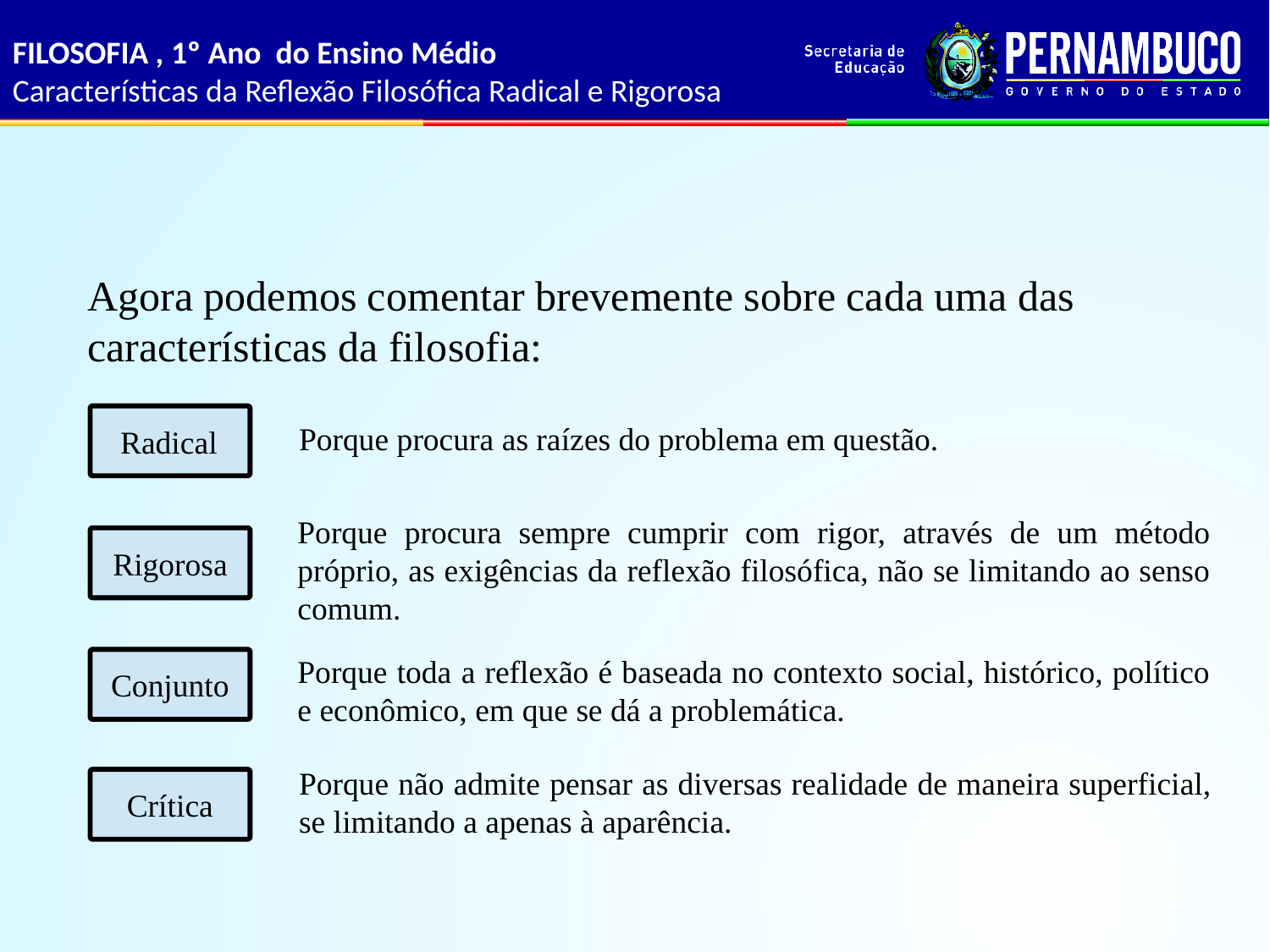

FILOSOFIA , 1º Ano  do Ensino Médio
Características da Reflexão Filosófica Radical e Rigorosa
Agora podemos comentar brevemente sobre cada uma das características da filosofia:

Porque procura as raízes do problema em questão.
Radical
Porque procura sempre cumprir com rigor, através de um método próprio, as exigências da reflexão filosófica, não se limitando ao senso comum.

Rigorosa
Porque toda a reflexão é baseada no contexto social, histórico, político e econômico, em que se dá a problemática.
Conjunto
Porque não admite pensar as diversas realidade de maneira superficial, se limitando a apenas à aparência.
Crítica